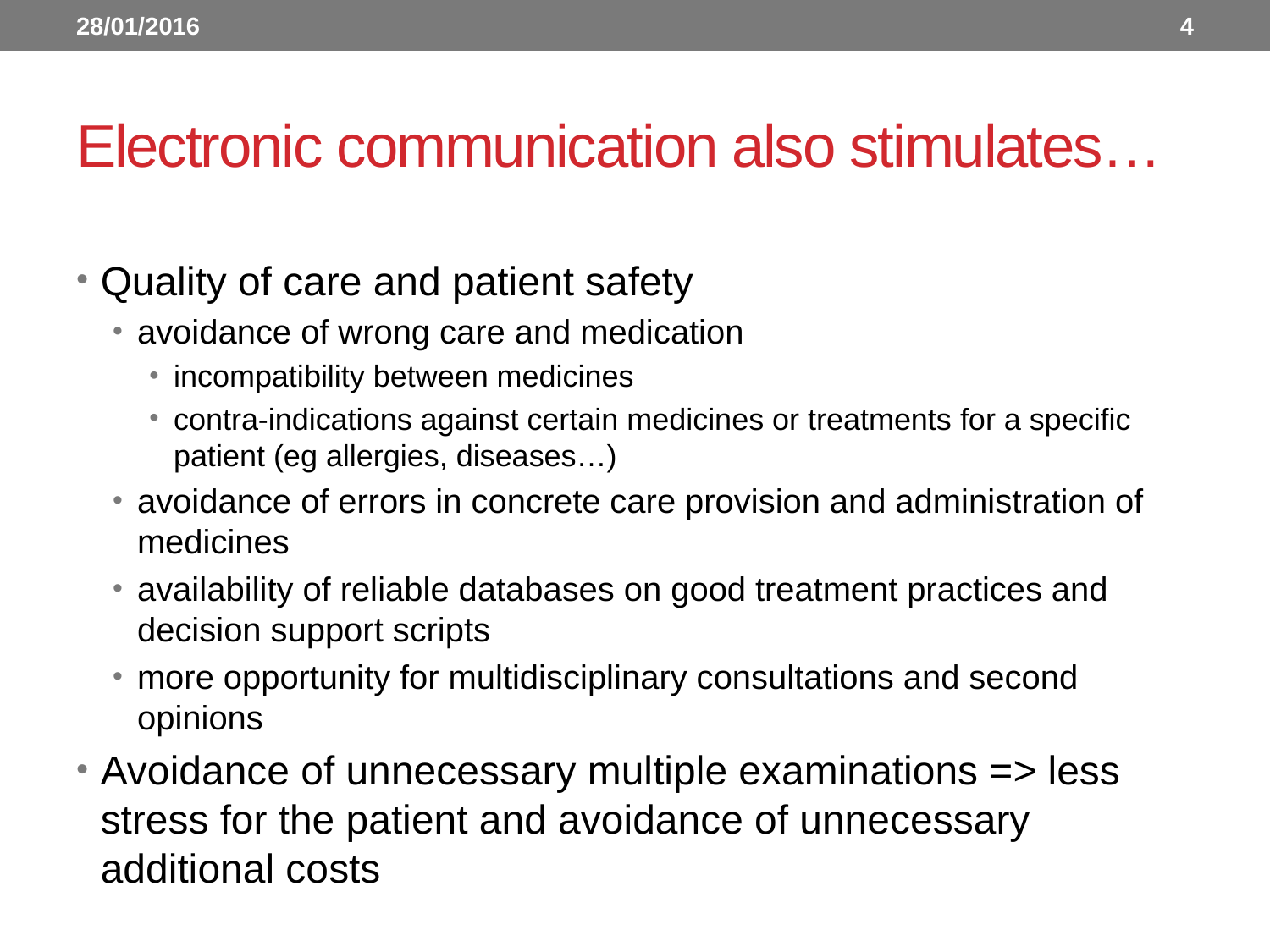

28/01/2016
4
# Electronic communication also stimulates…

Quality of care and patient safety
avoidance of wrong care and medication
incompatibility between medicines
contra-indications against certain medicines or treatments for a specific patient (eg allergies, diseases…)
avoidance of errors in concrete care provision and administration of medicines
availability of reliable databases on good treatment practices and decision support scripts
more opportunity for multidisciplinary consultations and second opinions
Avoidance of unnecessary multiple examinations => less stress for the patient and avoidance of unnecessary additional costs